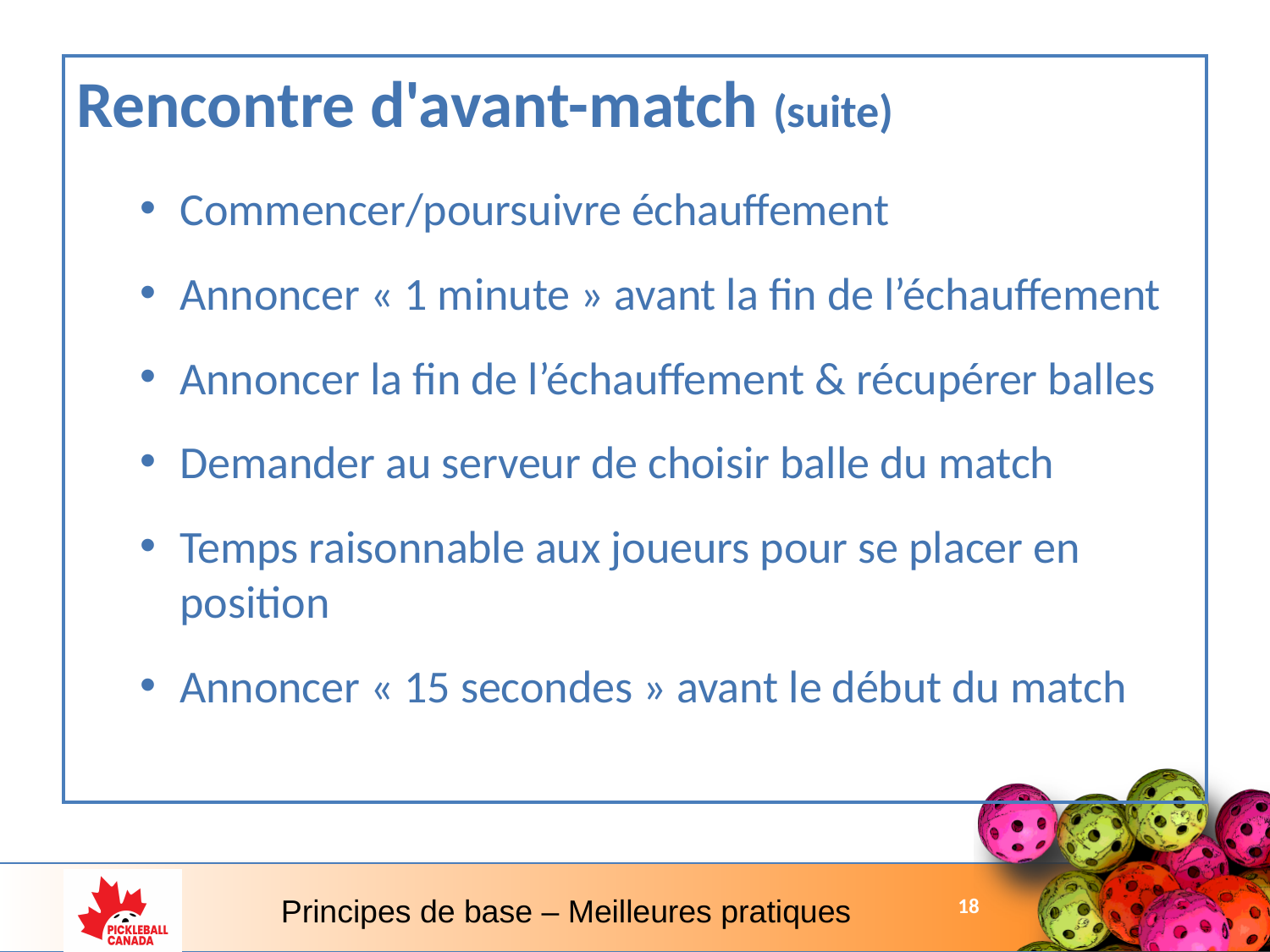

Rencontre d'avant-match (suite)
Commencer/poursuivre échauffement
Annoncer « 1 minute » avant la fin de l’échauffement
Annoncer la fin de l’échauffement & récupérer balles
Demander au serveur de choisir balle du match
Temps raisonnable aux joueurs pour se placer en position
Annoncer « 15 secondes » avant le début du match